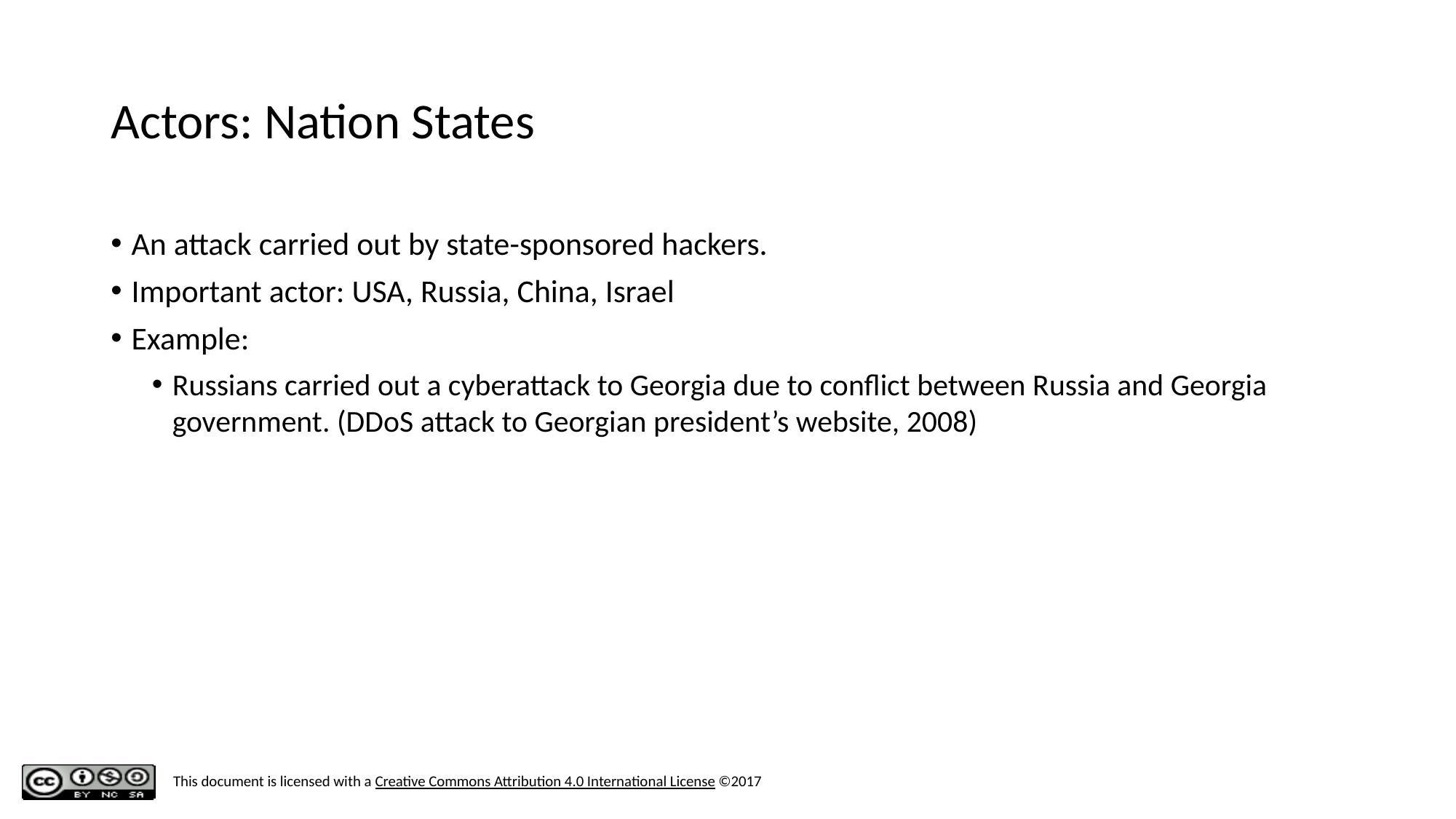

# Actors: Nation States
An attack carried out by state-sponsored hackers.
Important actor: USA, Russia, China, Israel
Example:
Russians carried out a cyberattack to Georgia due to conflict between Russia and Georgia government. (DDoS attack to Georgian president’s website, 2008)